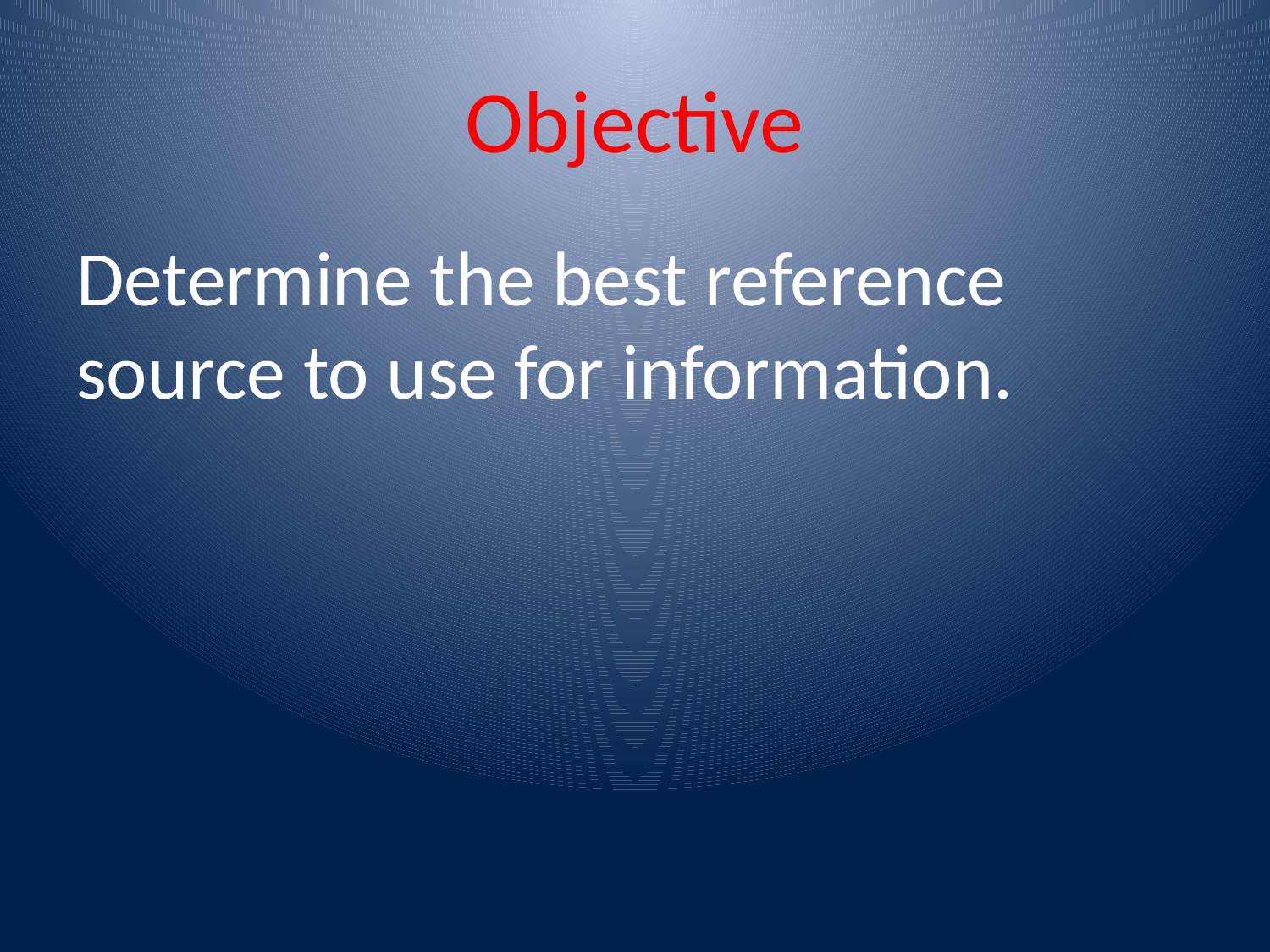

# Objective
Determine the best reference source to use for information.